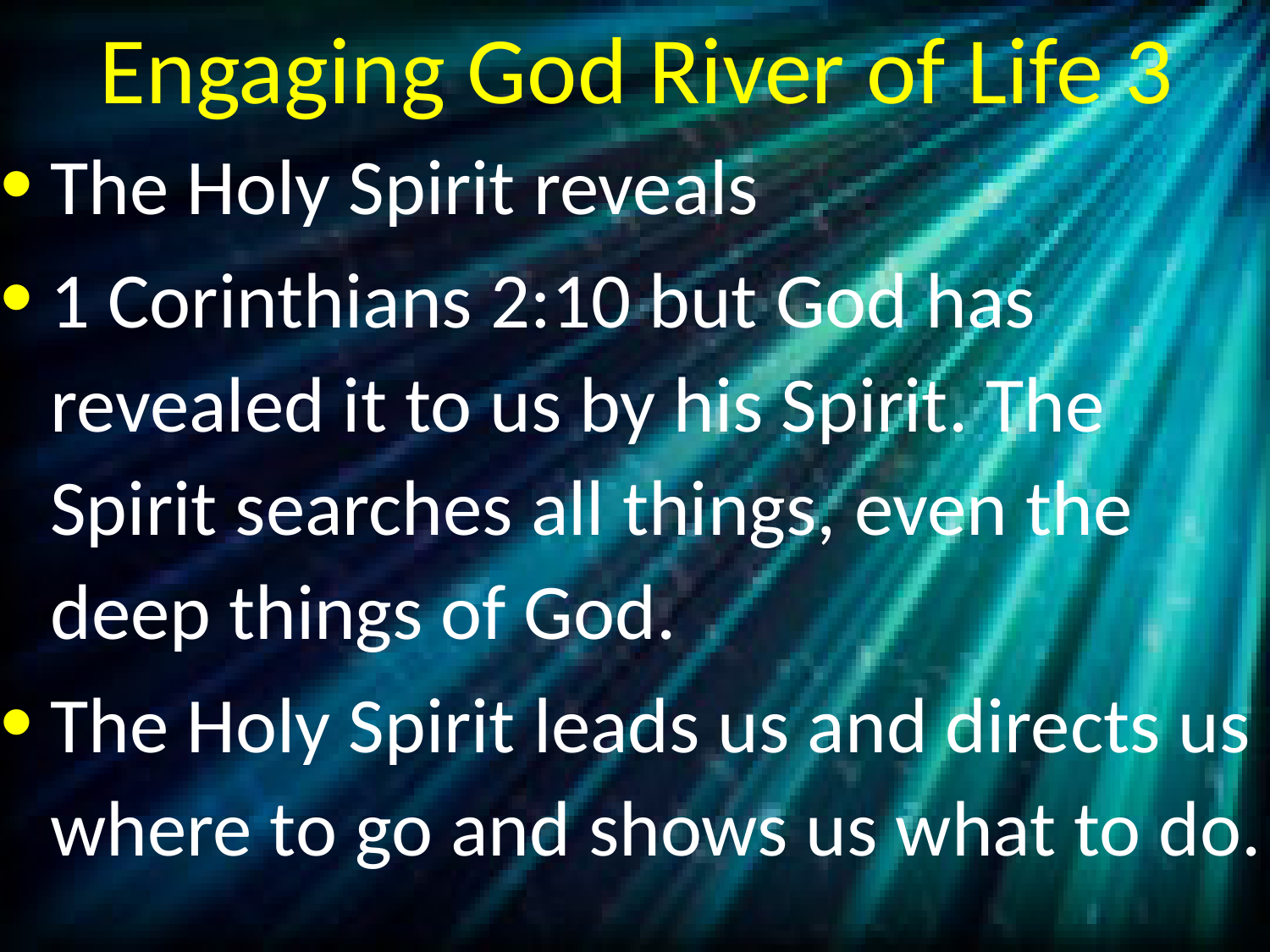

# Engaging God River of Life 3
The Holy Spirit reveals
1 Corinthians 2:10 but God has revealed it to us by his Spirit. The Spirit searches all things, even the deep things of God.
The Holy Spirit leads us and directs us where to go and shows us what to do.